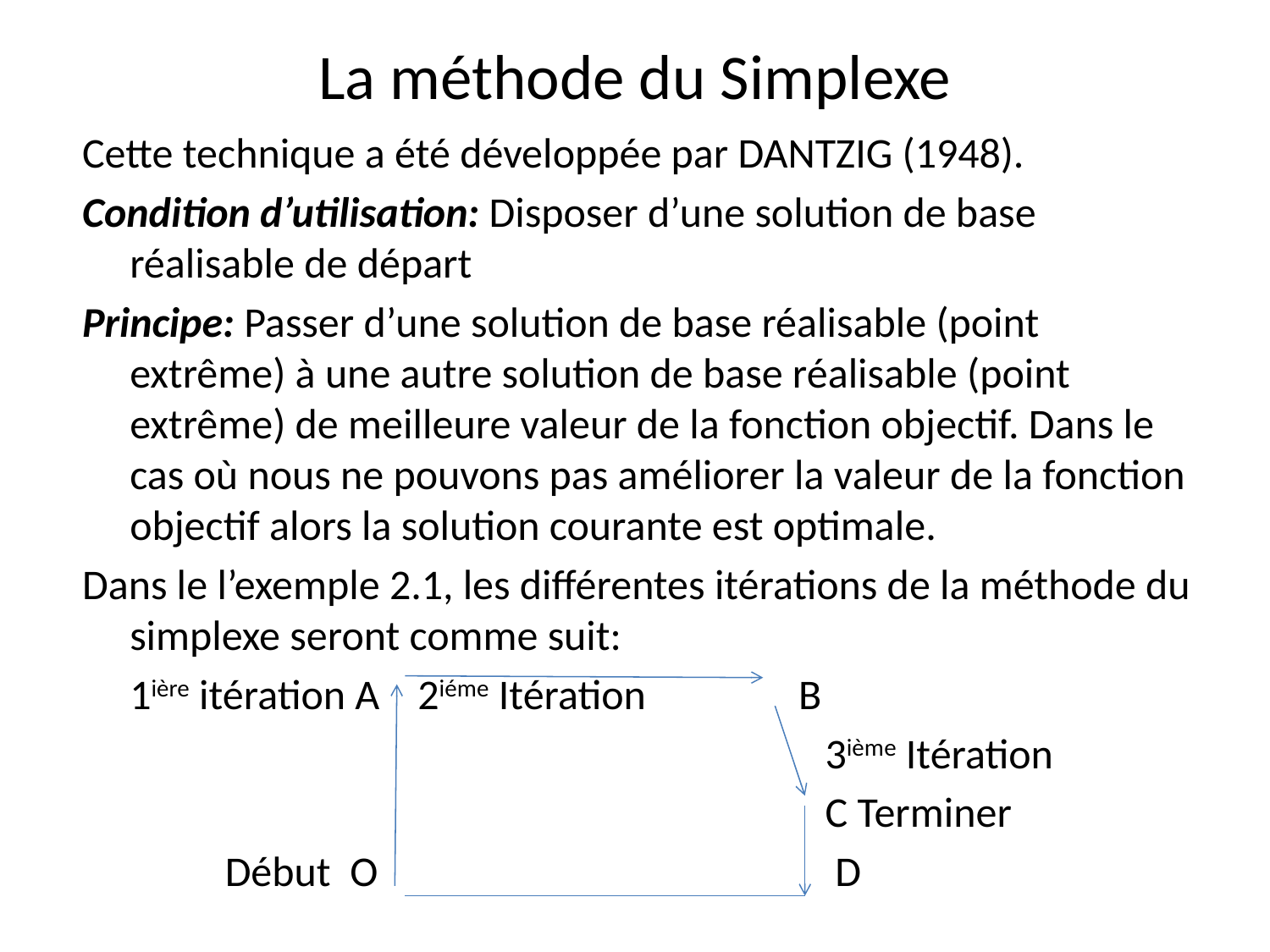

# La méthode du Simplexe
Cette technique a été développée par DANTZIG (1948).
Condition d’utilisation: Disposer d’une solution de base réalisable de départ
Principe: Passer d’une solution de base réalisable (point extrême) à une autre solution de base réalisable (point extrême) de meilleure valeur de la fonction objectif. Dans le cas où nous ne pouvons pas améliorer la valeur de la fonction objectif alors la solution courante est optimale.
Dans le l’exemple 2.1, les différentes itérations de la méthode du simplexe seront comme suit:
     1ière itération A    2iéme Itération                B
                                                                              3ième Itération
                                                                              C Terminer
               Début  O                                                D